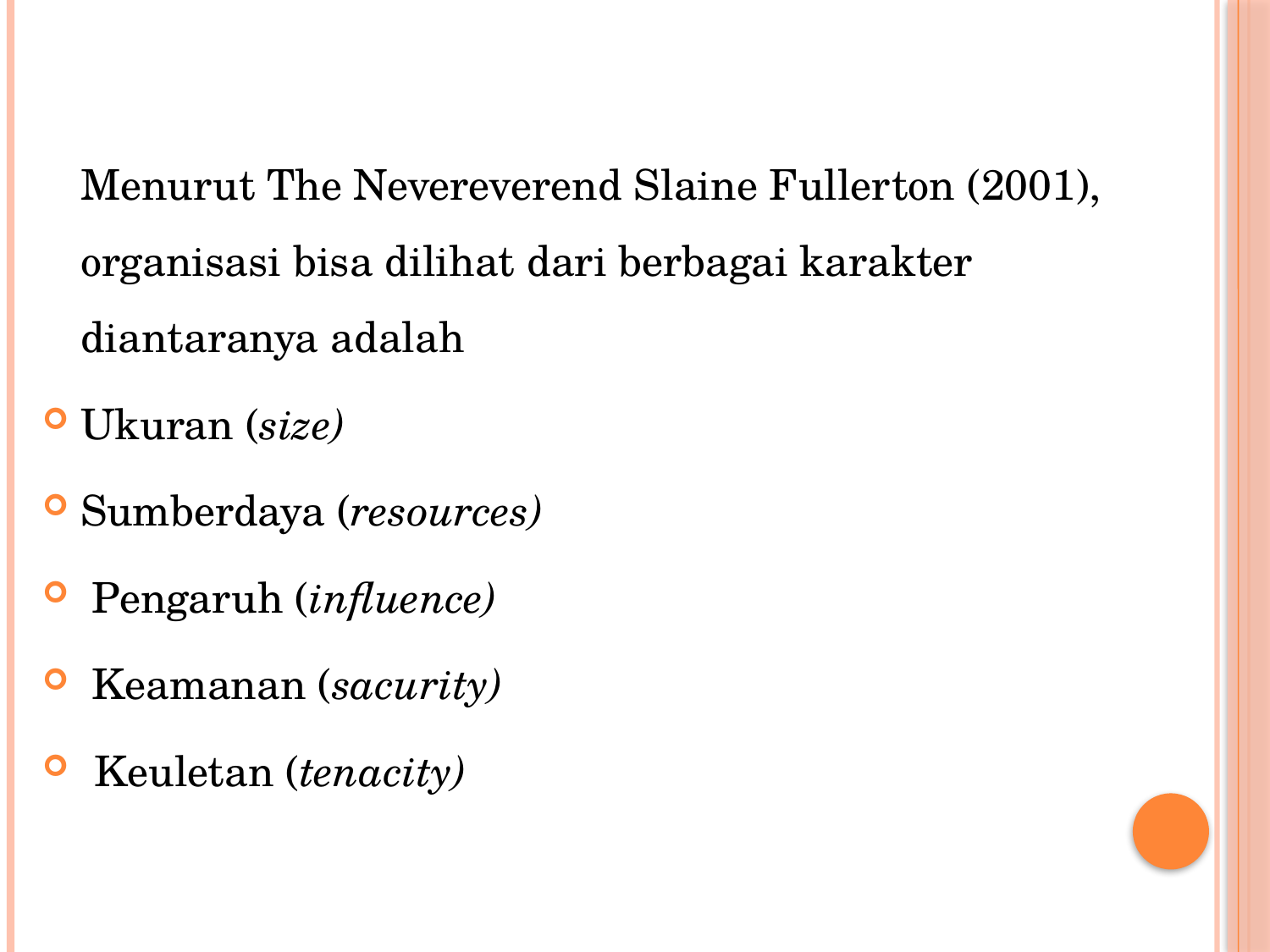

Menurut The Nevereverend Slaine Fullerton (2001), organisasi bisa dilihat dari berbagai karakter diantaranya adalah
Ukuran (size)
Sumberdaya (resources)
 Pengaruh (influence)
 Keamanan (sacurity)
 Keuletan (tenacity)